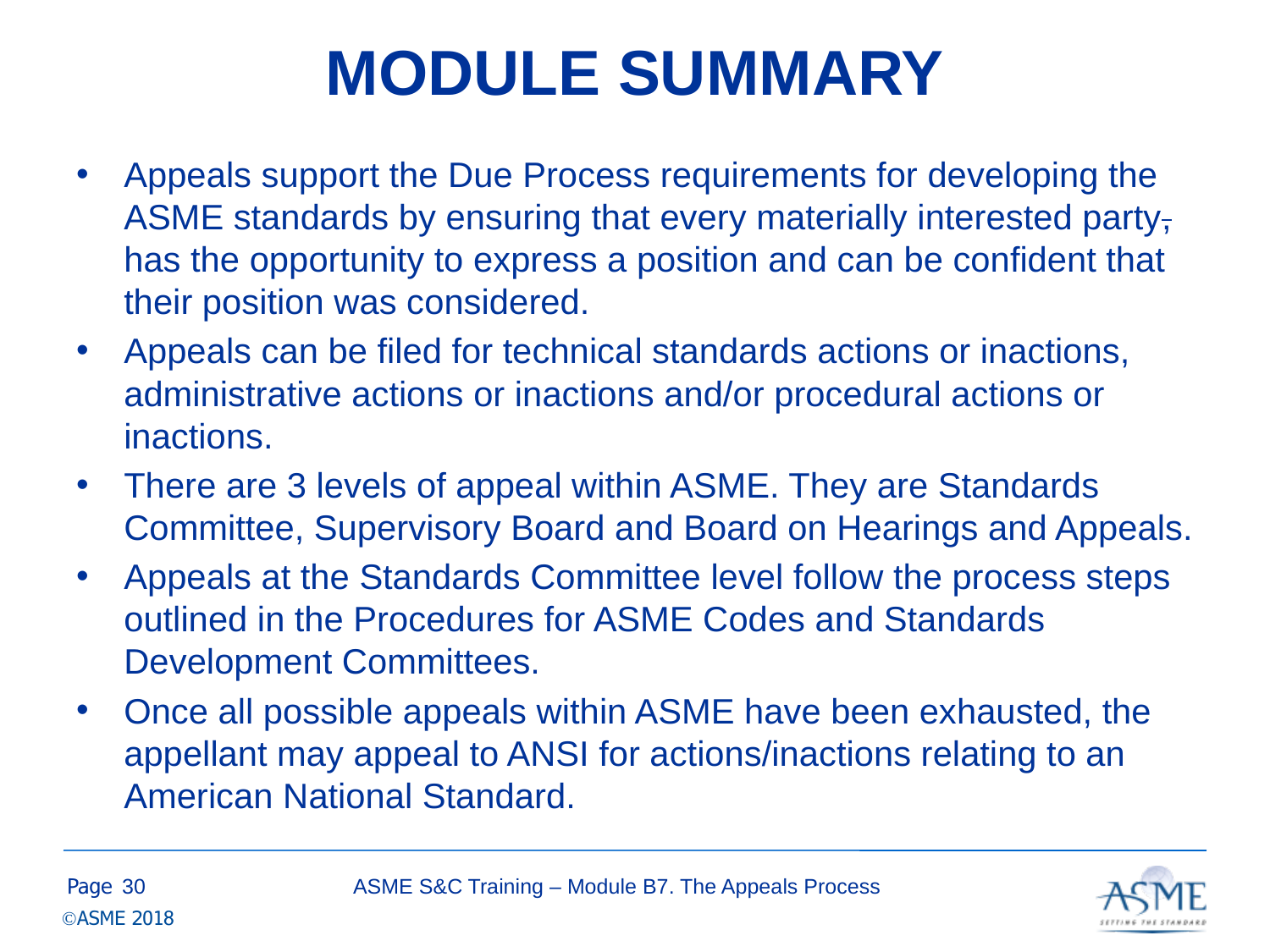

# MODULE SUMMARY
Appeals support the Due Process requirements for developing the ASME standards by ensuring that every materially interested party, has the opportunity to express a position and can be confident that their position was considered.
Appeals can be filed for technical standards actions or inactions, administrative actions or inactions and/or procedural actions or inactions.
There are 3 levels of appeal within ASME. They are Standards Committee, Supervisory Board and Board on Hearings and Appeals.
Appeals at the Standards Committee level follow the process steps outlined in the Procedures for ASME Codes and Standards Development Committees.
Once all possible appeals within ASME have been exhausted, the appellant may appeal to ANSI for actions/inactions relating to an American National Standard.

30
ASME S&C Training – Module B7. The Appeals Process